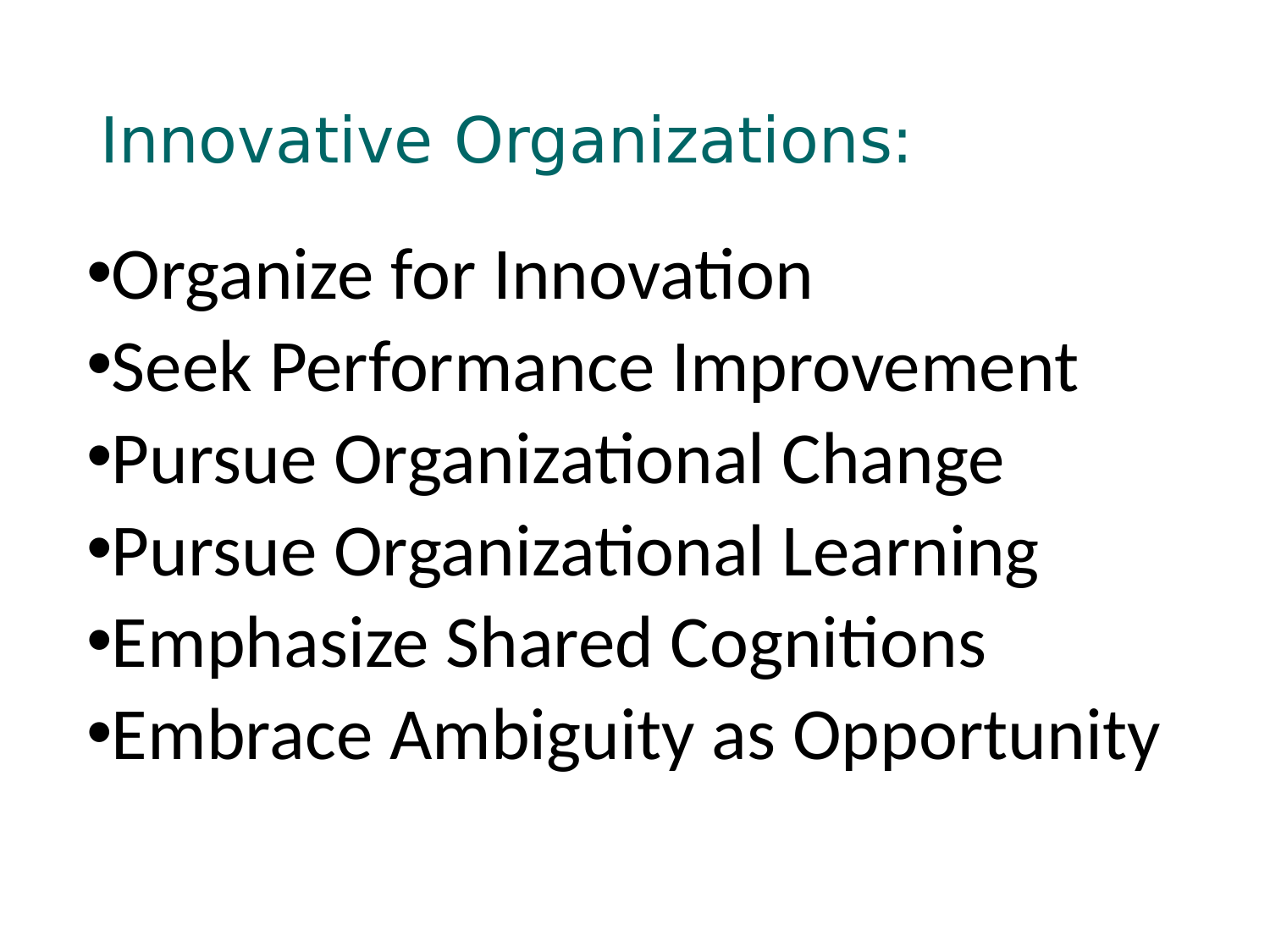

# Innovative Organizations:

Organize for Innovation
Seek Performance Improvement
Pursue Organizational Change
Pursue Organizational Learning
Emphasize Shared Cognitions
Embrace Ambiguity as Opportunity